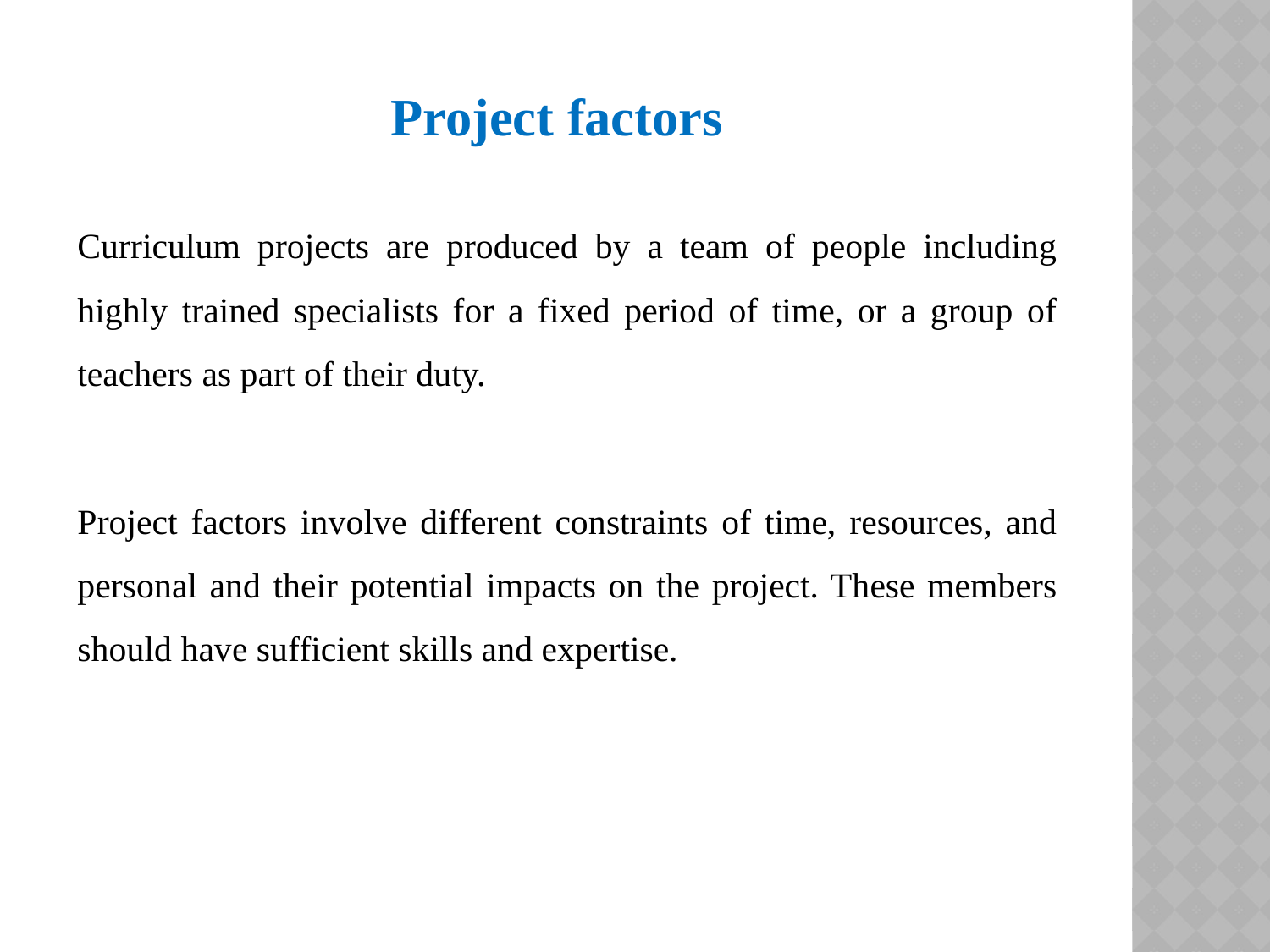

Project factors
Curriculum projects are produced by a team of people including highly trained specialists for a fixed period of time, or a group of teachers as part of their duty.

Project factors involve different constraints of time, resources, and personal and their potential impacts on the project. These members should have sufficient skills and expertise.